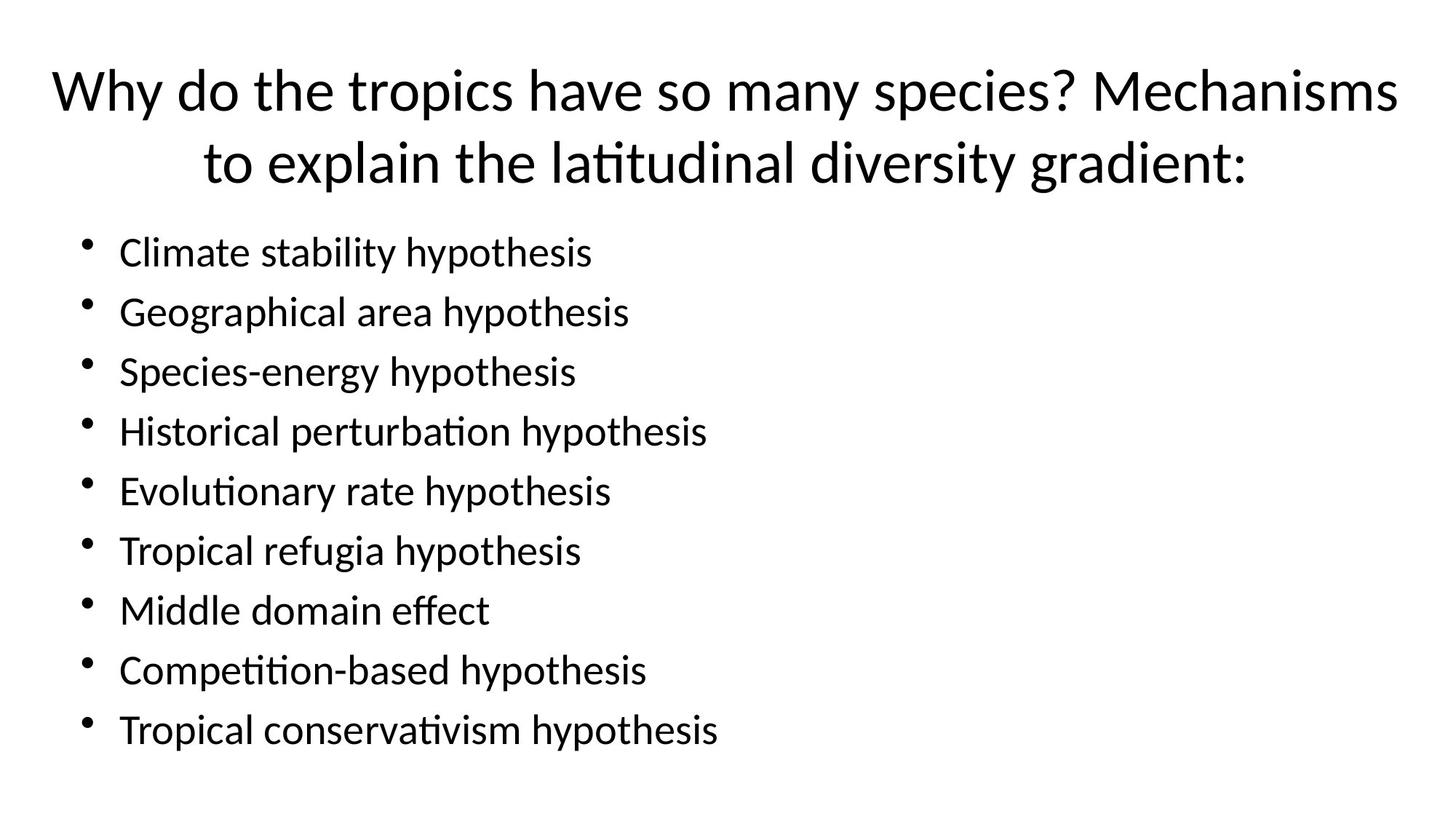

# Why do the tropics have so many species? Mechanisms to explain the latitudinal diversity gradient:
Climate stability hypothesis
Geographical area hypothesis
Species-energy hypothesis
Historical perturbation hypothesis
Evolutionary rate hypothesis
Tropical refugia hypothesis
Middle domain effect
Competition-based hypothesis
Tropical conservativism hypothesis